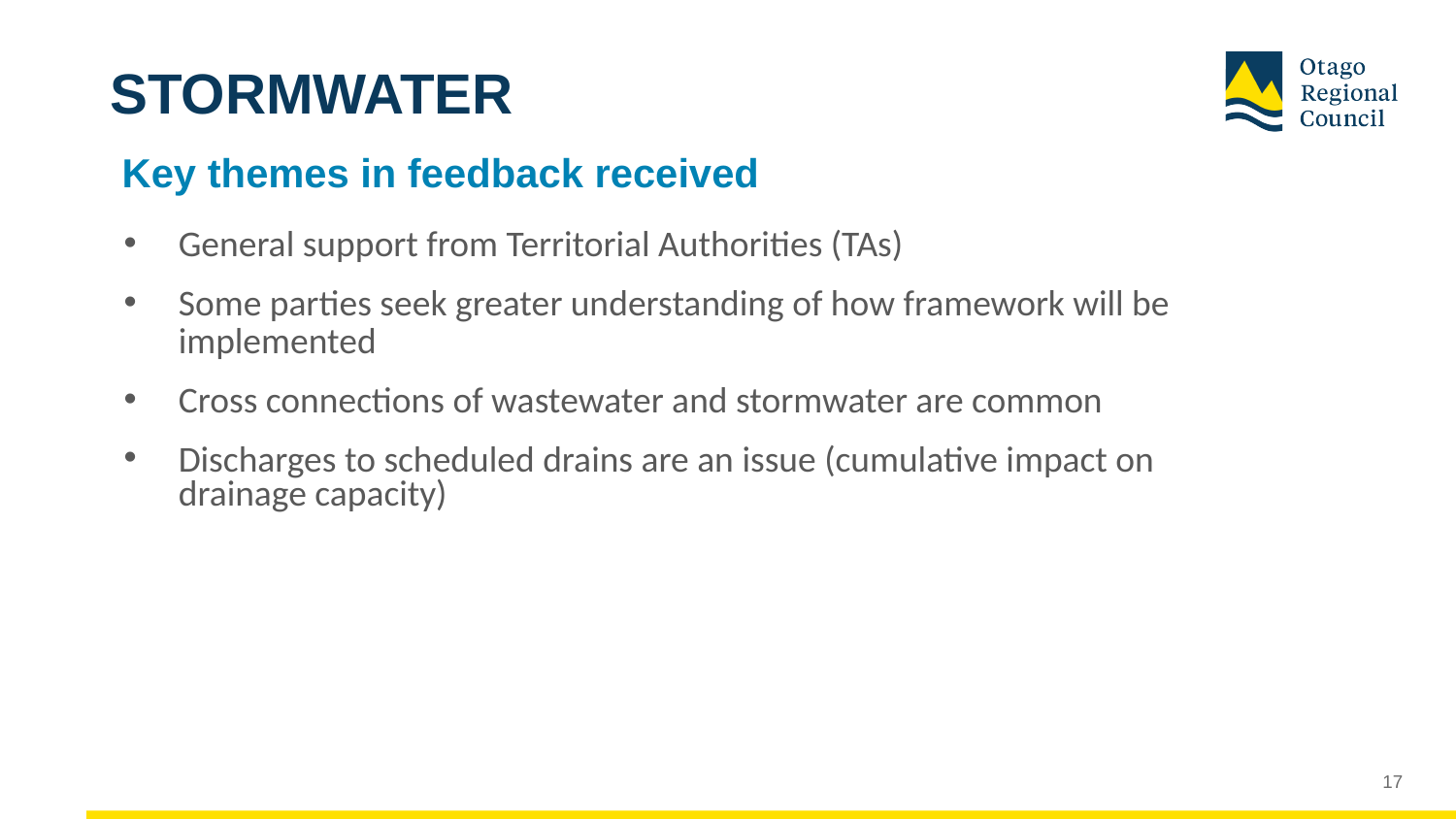

# STORMWATER
Key themes in feedback received
General support from Territorial Authorities (TAs)
Some parties seek greater understanding of how framework will be implemented
Cross connections of wastewater and stormwater are common
Discharges to scheduled drains are an issue (cumulative impact on drainage capacity)

17